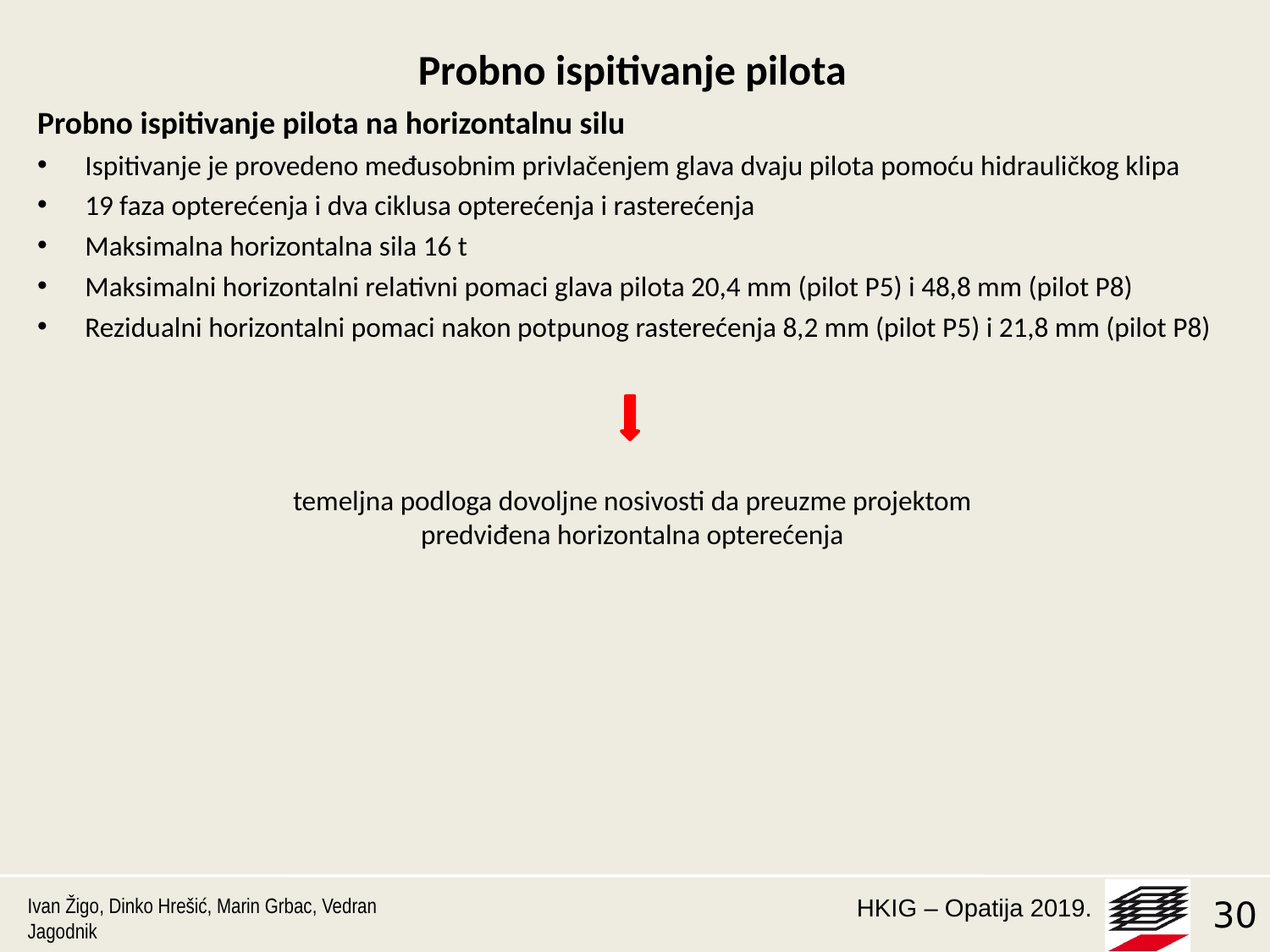

Probno ispitivanje pilota
Probno ispitivanje pilota na horizontalnu silu
Ispitivanje je provedeno međusobnim privlačenjem glava dvaju pilota pomoću hidrauličkog klipa
19 faza opterećenja i dva ciklusa opterećenja i rasterećenja
Maksimalna horizontalna sila 16 t
Maksimalni horizontalni relativni pomaci glava pilota 20,4 mm (pilot P5) i 48,8 mm (pilot P8)
Rezidualni horizontalni pomaci nakon potpunog rasterećenja 8,2 mm (pilot P5) i 21,8 mm (pilot P8)

temeljna podloga dovoljne nosivosti da preuzme projektom predviđena horizontalna opterećenja
Ivan Žigo, Dinko Hrešić, Marin Grbac, Vedran Jagodnik
30